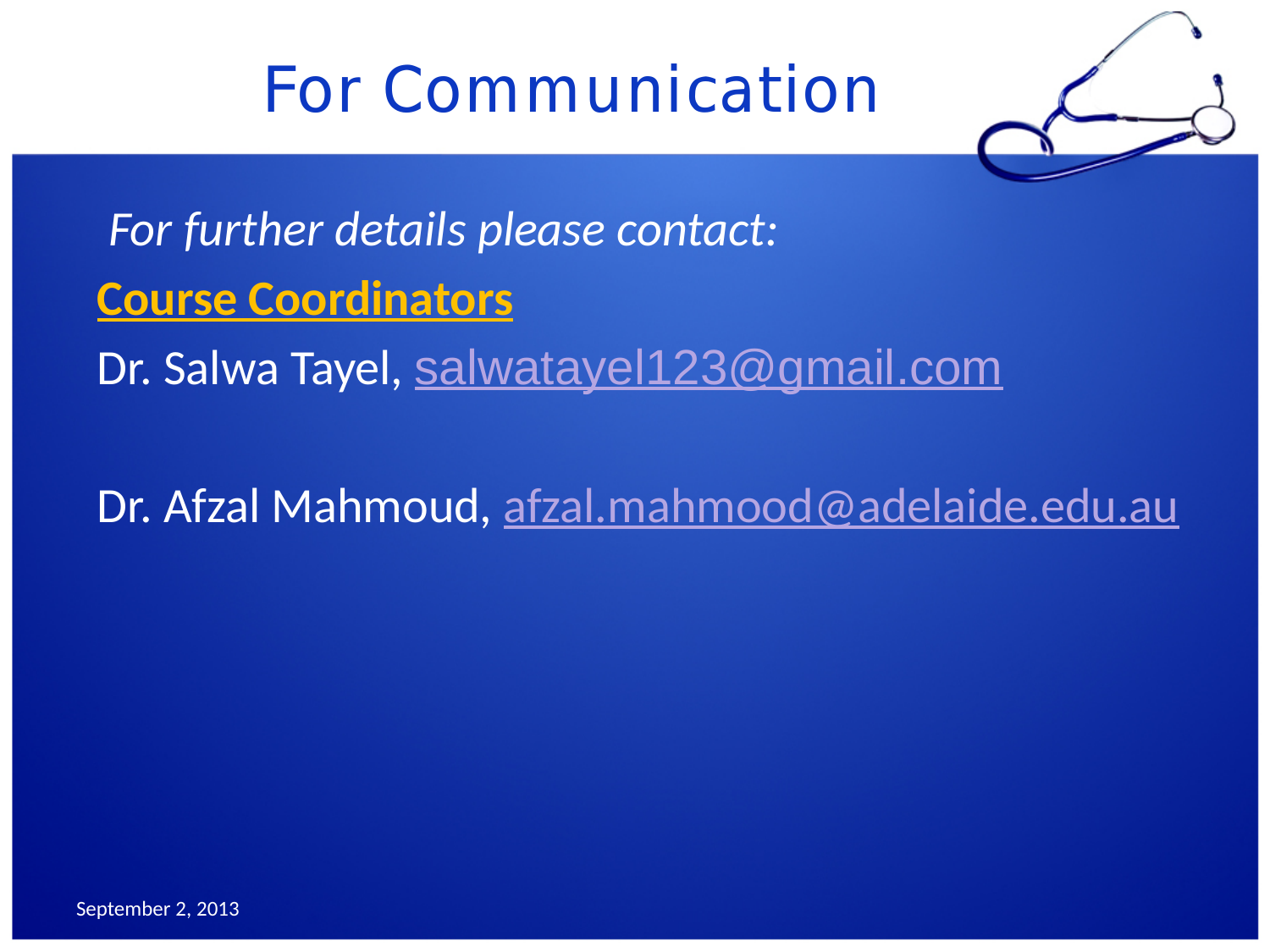

For Communication
 For further details please contact:
Course Coordinators
Dr. Salwa Tayel, salwatayel123@gmail.com

Dr. Afzal Mahmoud, afzal.mahmood@adelaide.edu.au

September 2, 2013